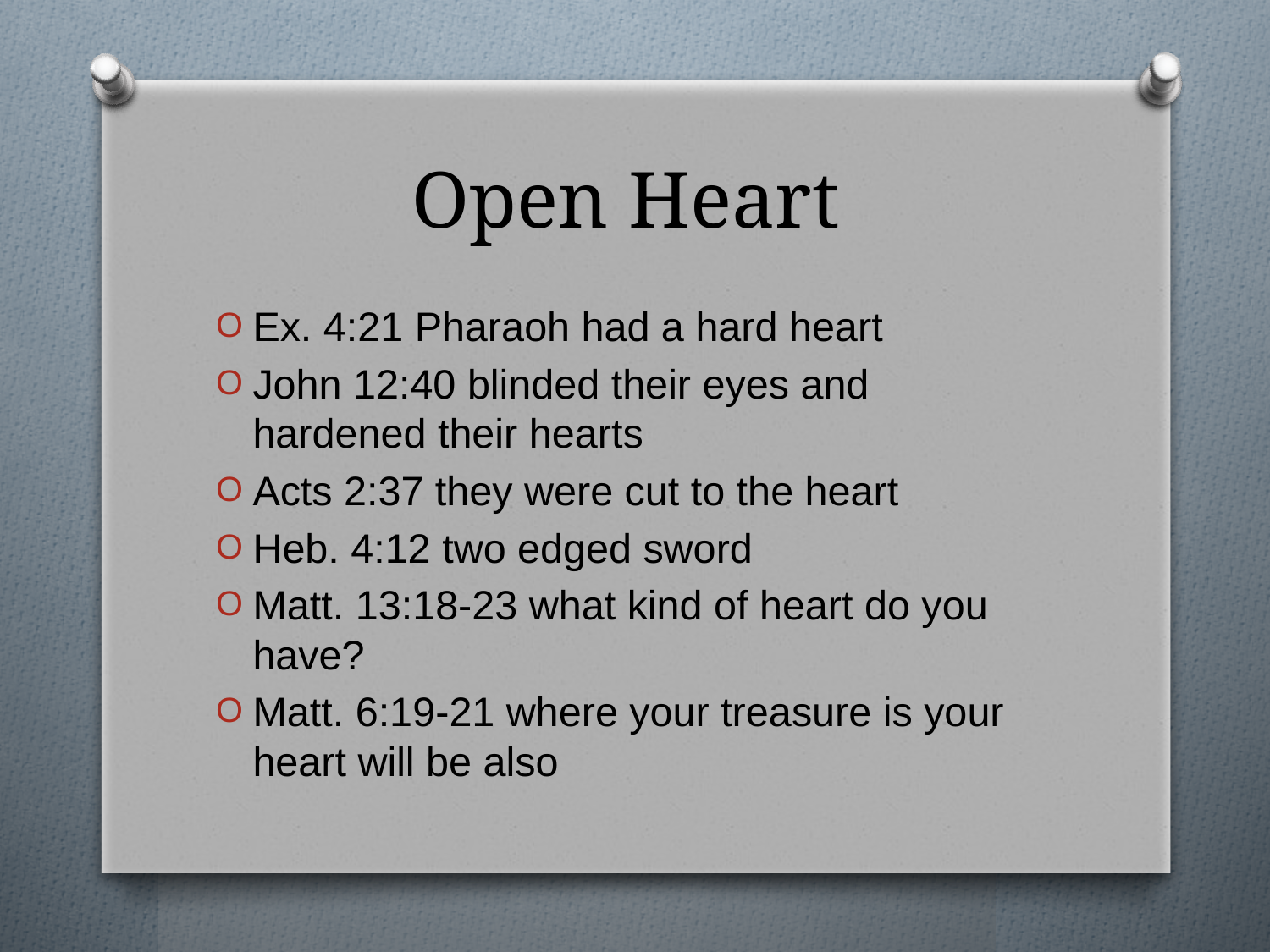

# Open Heart
Ex. 4:21 Pharaoh had a hard heart
John 12:40 blinded their eyes and hardened their hearts
Acts 2:37 they were cut to the heart
Heb. 4:12 two edged sword
Matt. 13:18-23 what kind of heart do you have?
Matt. 6:19-21 where your treasure is your heart will be also